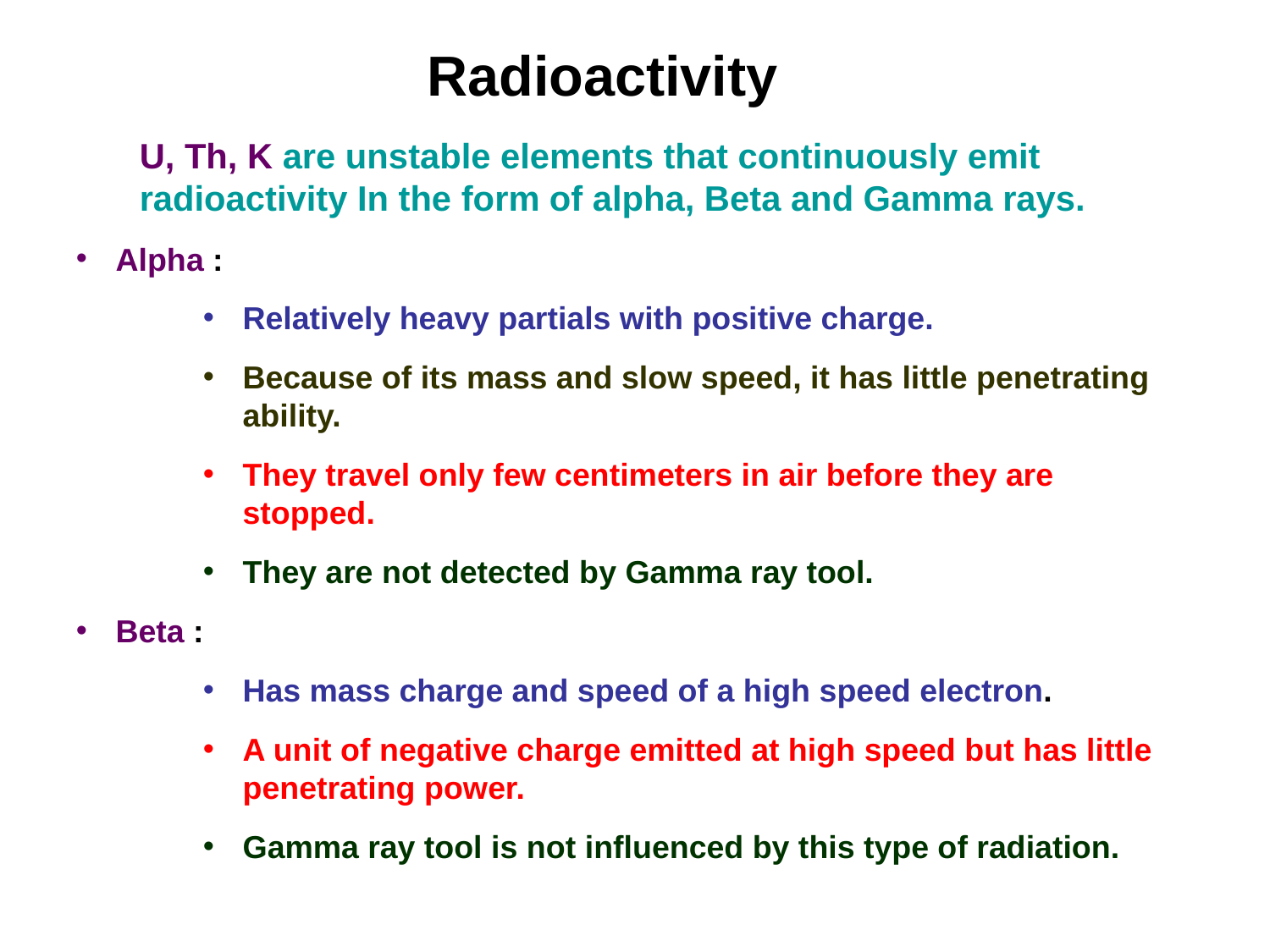

Radioactivity
U, Th, K are unstable elements that continuously emit radioactivity In the form of alpha, Beta and Gamma rays.
Alpha :
Relatively heavy partials with positive charge.
Because of its mass and slow speed, it has little penetrating ability.
They travel only few centimeters in air before they are stopped.
They are not detected by Gamma ray tool.
Beta :
Has mass charge and speed of a high speed electron.
A unit of negative charge emitted at high speed but has little penetrating power.
Gamma ray tool is not influenced by this type of radiation.